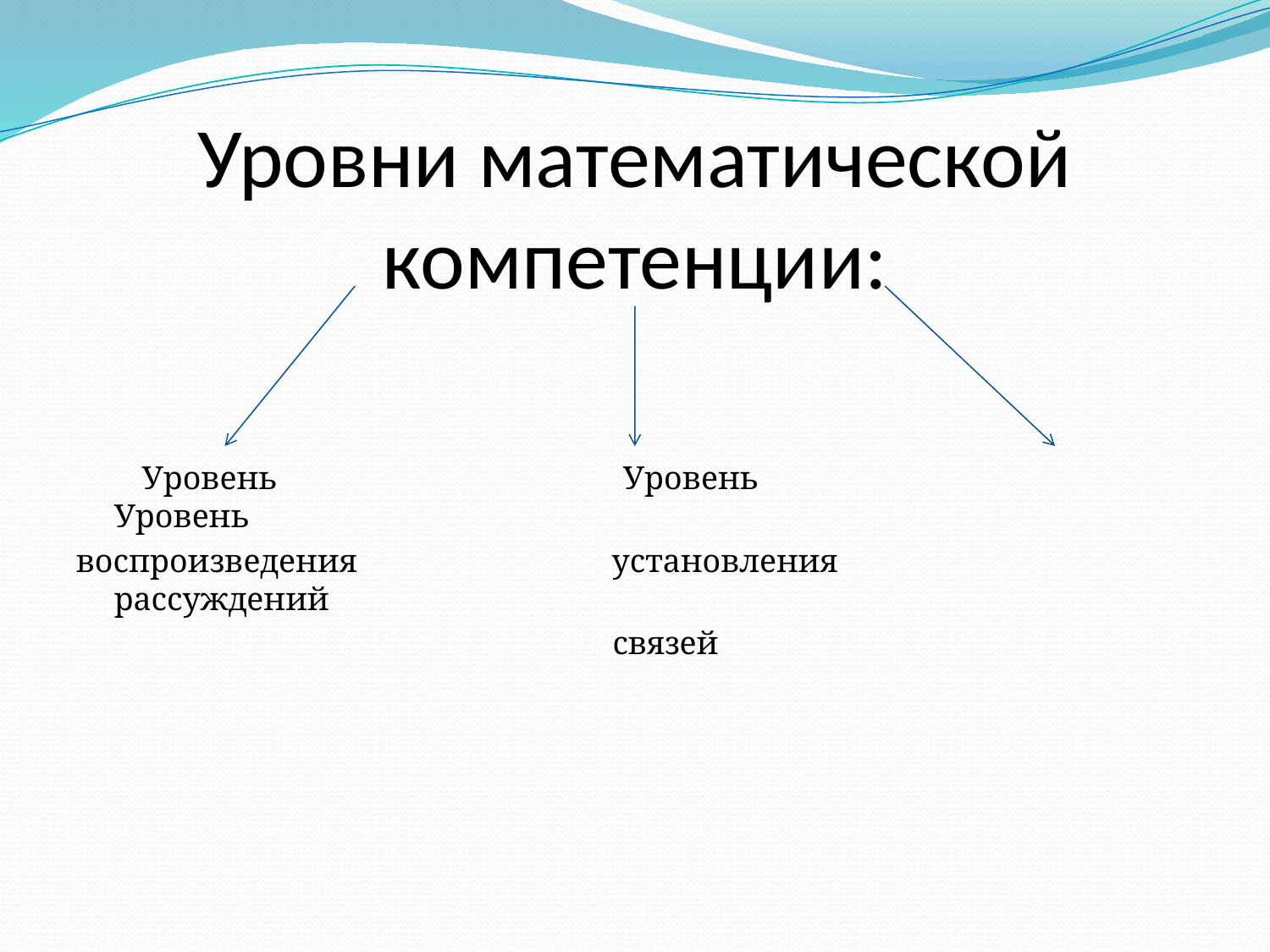

# Уровни математической компетенции:

        Уровень                                          Уровень                                        Уровень
воспроизведения                               установления                           рассуждений
                                                                 связей